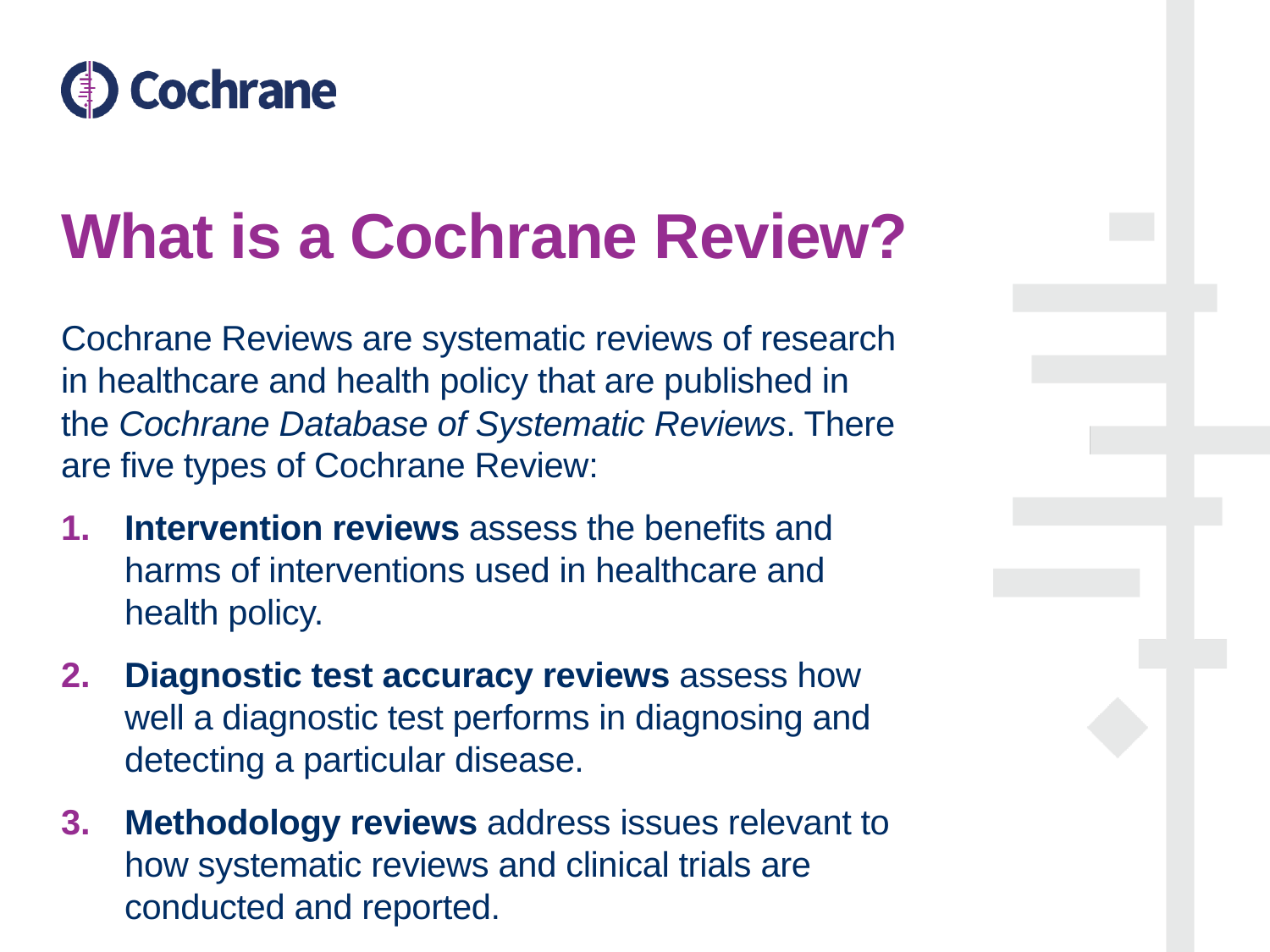

# What is a Cochrane Review?
Cochrane Reviews are systematic reviews of research in healthcare and health policy that are published in the Cochrane Database of Systematic Reviews. There are five types of Cochrane Review:
Intervention reviews assess the benefits and harms of interventions used in healthcare and health policy.
Diagnostic test accuracy reviews assess how well a diagnostic test performs in diagnosing and detecting a particular disease.
Methodology reviews address issues relevant to how systematic reviews and clinical trials are conducted and reported.